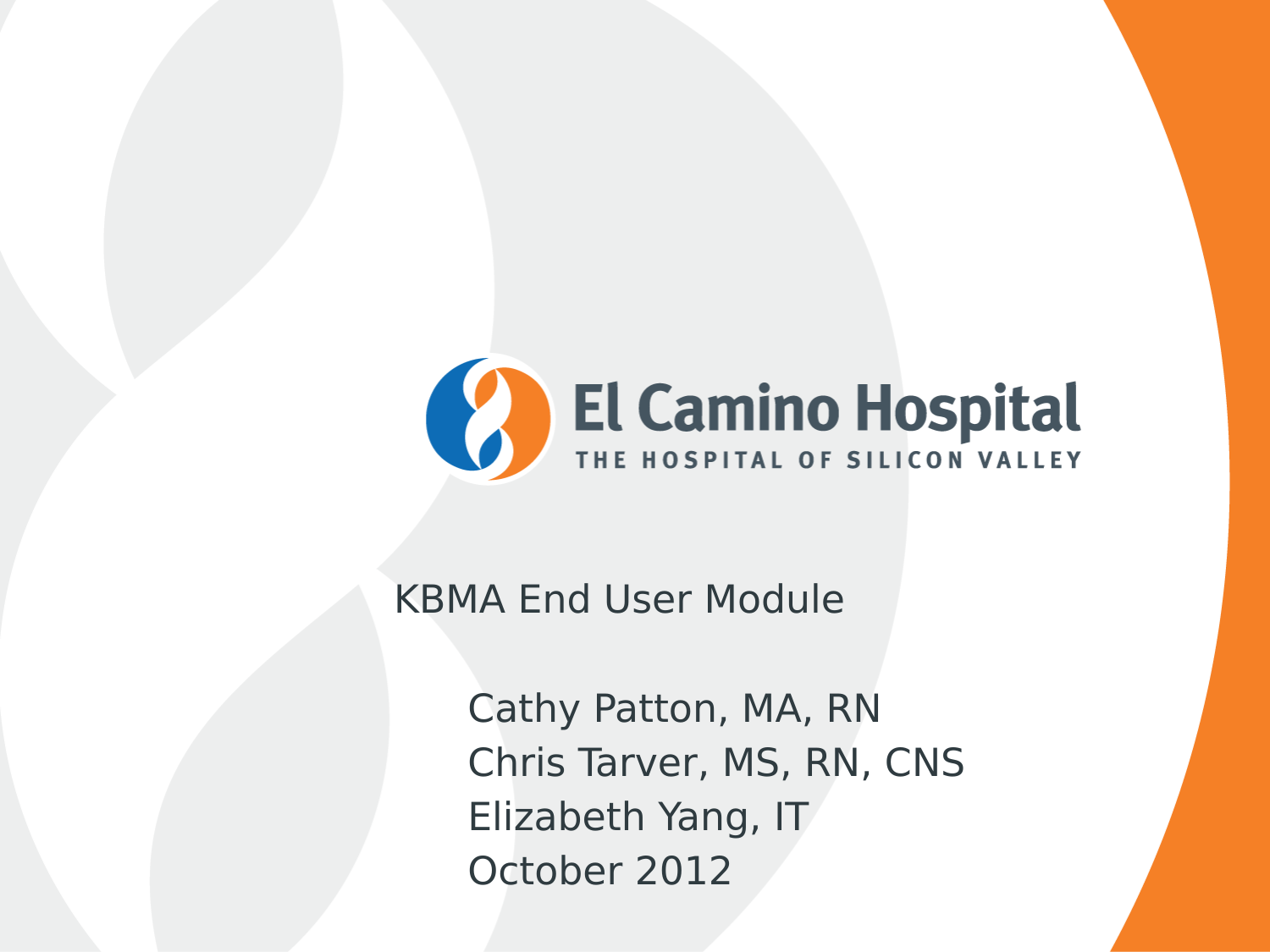

KBMA End User Module
Cathy Patton, MA, RN
Chris Tarver, MS, RN, CNS
Elizabeth Yang, IT
October 2012